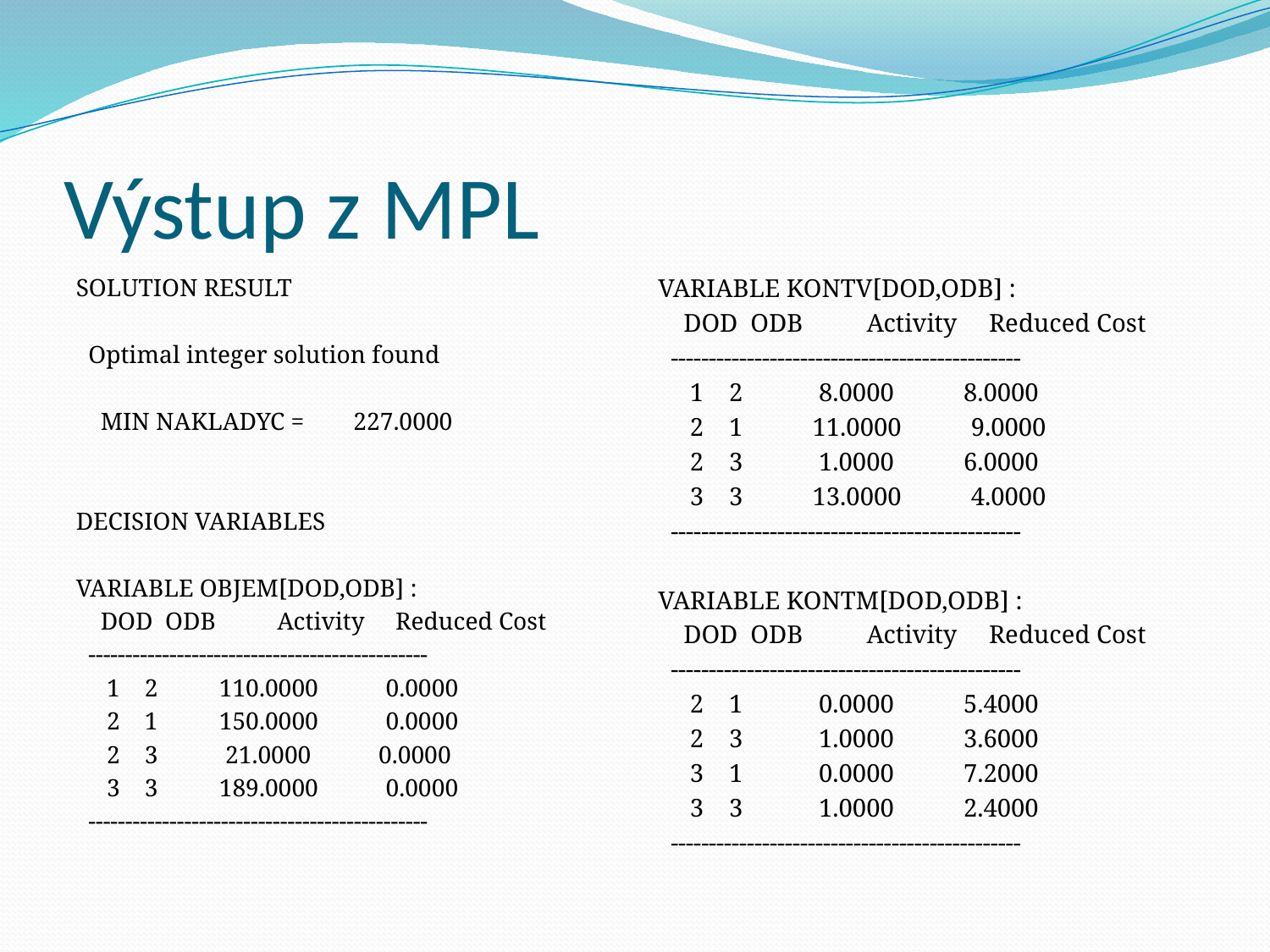

# Výstup z MPL
SOLUTION RESULT

  Optimal integer solution found

    MIN NAKLADYC =        227.0000

DECISION VARIABLES

VARIABLE OBJEM[DOD,ODB] :
    DOD  ODB          Activity     Reduced Cost
  ----------------------------------------------
     1    2          110.0000           0.0000
     2    1          150.0000           0.0000
     2    3           21.0000           0.0000
     3    3          189.0000           0.0000
  ----------------------------------------------

VARIABLE KONTV[DOD,ODB] :
    DOD  ODB          Activity     Reduced Cost
  ----------------------------------------------
     1    2            8.0000           8.0000
     2    1           11.0000           9.0000
     2    3            1.0000           6.0000
     3    3           13.0000           4.0000
  ----------------------------------------------

VARIABLE KONTM[DOD,ODB] :
    DOD  ODB          Activity     Reduced Cost
  ----------------------------------------------
     2    1            0.0000           5.4000
     2    3            1.0000           3.6000
     3    1            0.0000           7.2000
     3    3            1.0000           2.4000
  ----------------------------------------------